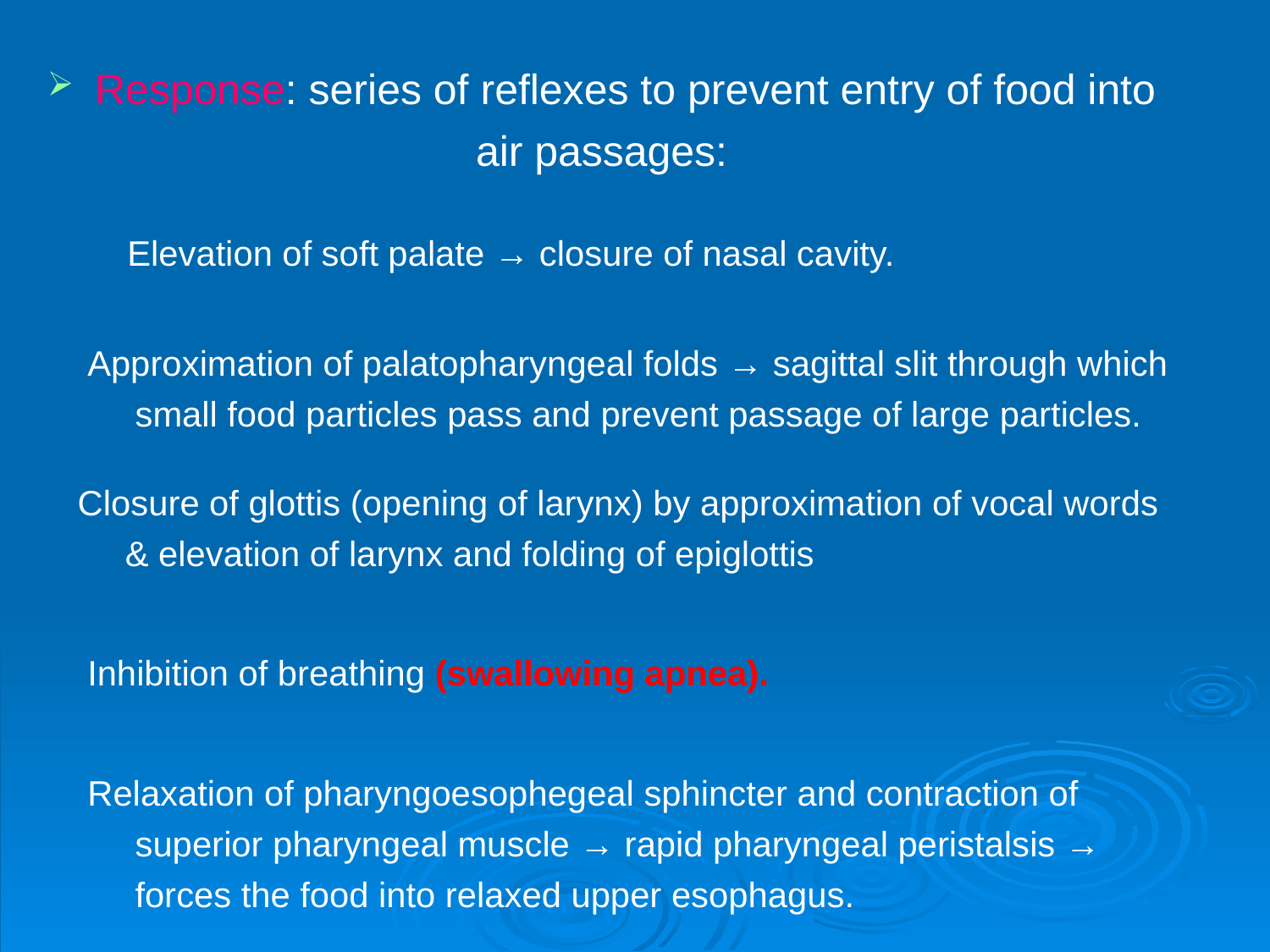

Response: series of reflexes to prevent entry of food into 			air passages:
Elevation of soft palate → closure of nasal cavity.
Approximation of palatopharyngeal folds → sagittal slit through which small food particles pass and prevent passage of large particles.
Closure of glottis (opening of larynx) by approximation of vocal words & elevation of larynx and folding of epiglottis
Inhibition of breathing (swallowing apnea).
Relaxation of pharyngoesophegeal sphincter and contraction of superior pharyngeal muscle → rapid pharyngeal peristalsis → forces the food into relaxed upper esophagus.